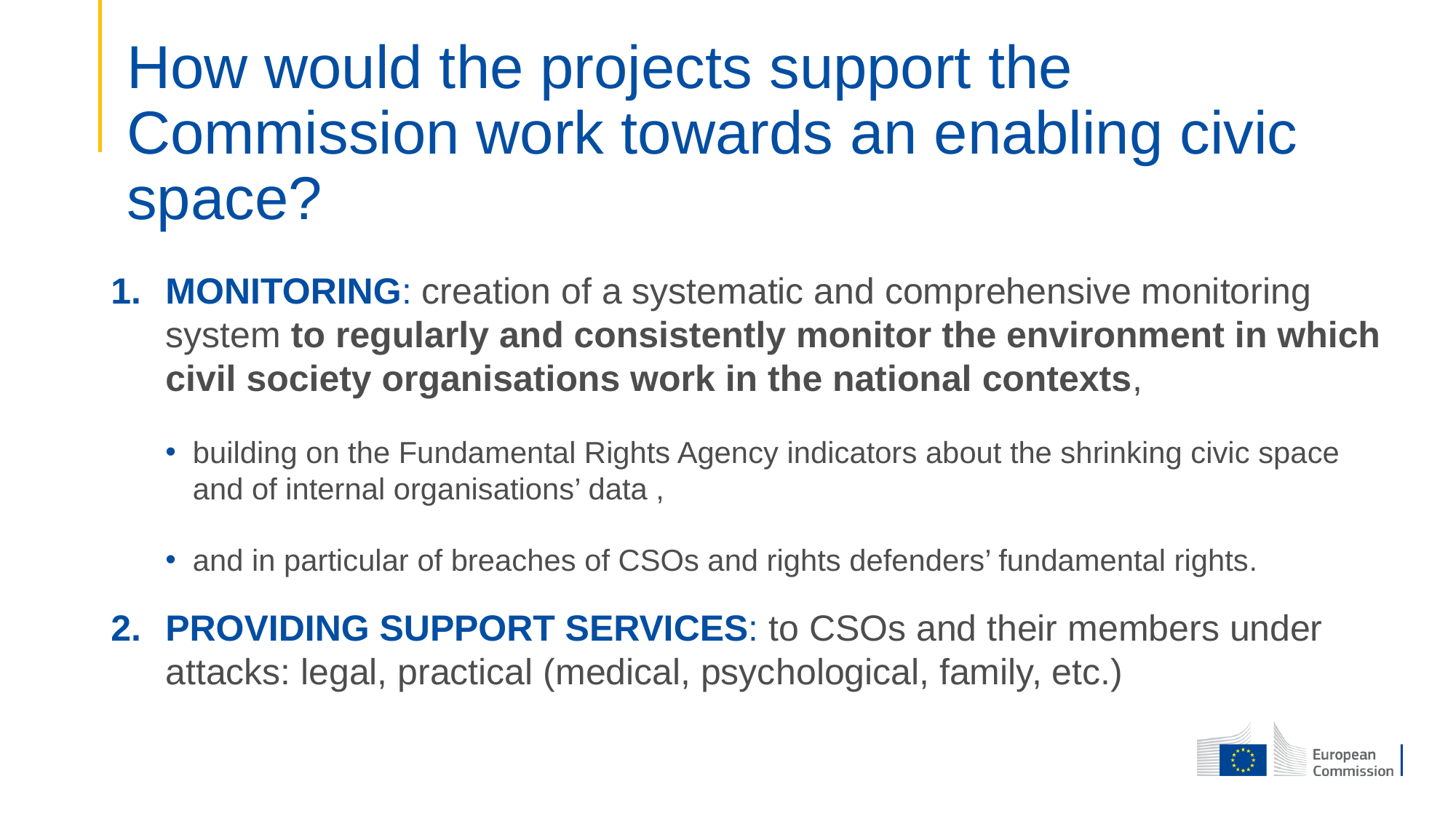

# How would the projects support the Commission work towards an enabling civic space?
MONITORING: creation of a systematic and comprehensive monitoring system to regularly and consistently monitor the environment in which civil society organisations work in the national contexts,
building on the Fundamental Rights Agency indicators about the shrinking civic space  and of internal organisations’ data ,
and in particular of breaches of CSOs and rights defenders’ fundamental rights.
PROVIDING SUPPORT SERVICES: to CSOs and their members under attacks: legal, practical (medical, psychological, family, etc.)